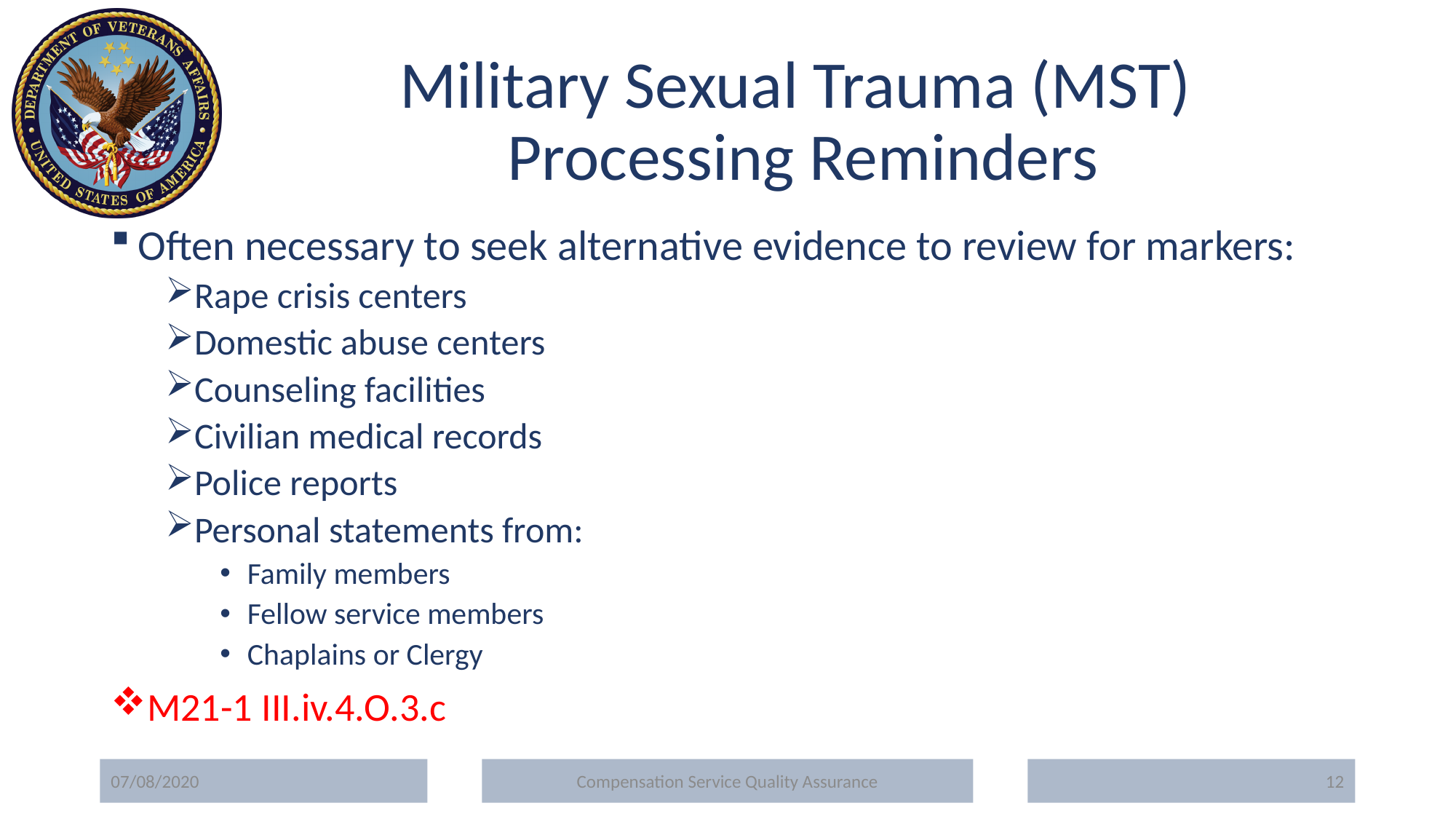

# Military Sexual Trauma (MST) Processing Reminders
Often necessary to seek alternative evidence to review for markers:
Rape crisis centers
Domestic abuse centers
Counseling facilities
Civilian medical records
Police reports
Personal statements from:
Family members
Fellow service members
Chaplains or Clergy
M21-1 III.iv.4.O.3.c
07/08/2020
Compensation Service Quality Assurance
12